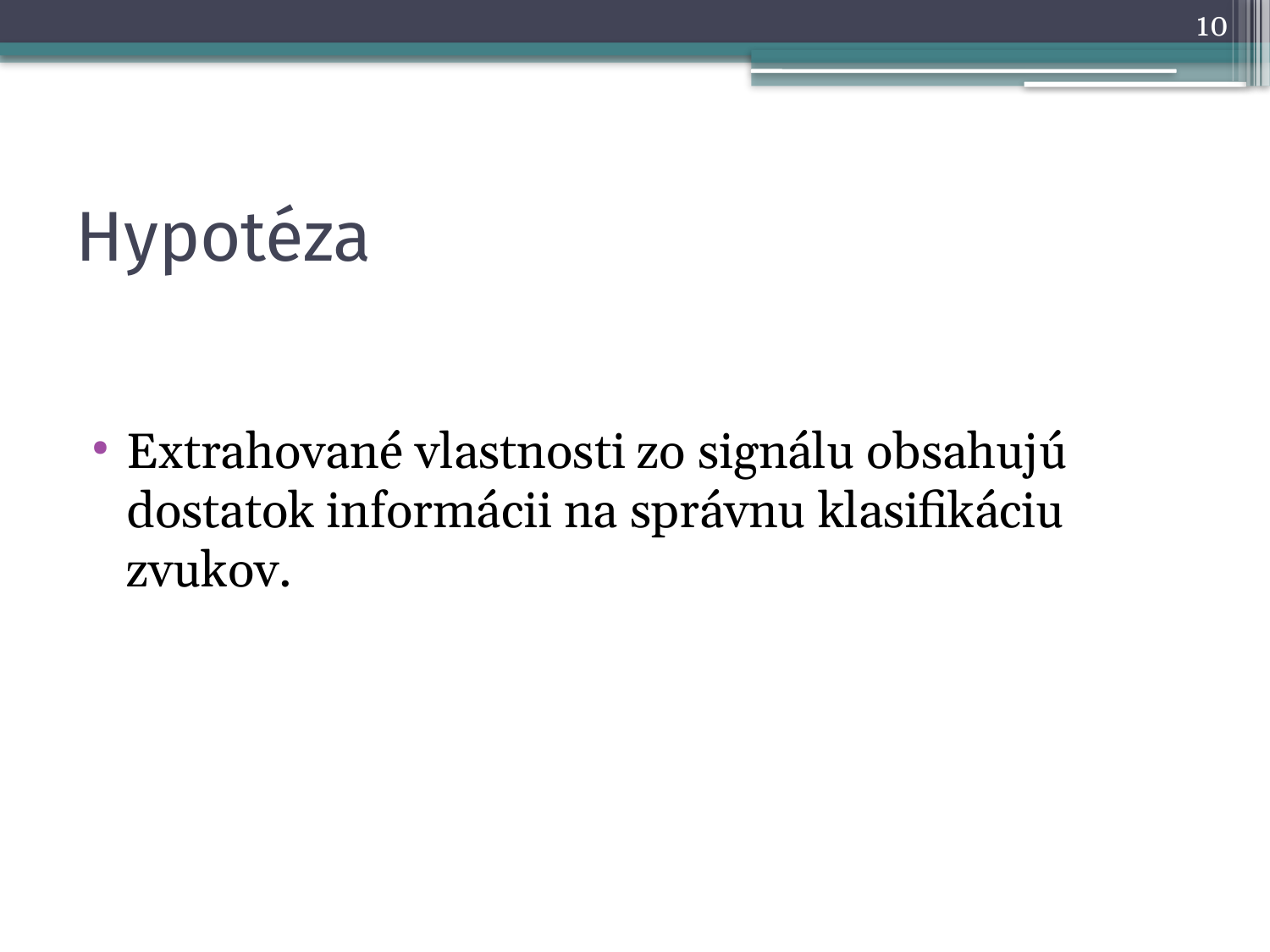

10
# Hypotéza
Extrahované vlastnosti zo signálu obsahujú dostatok informácii na správnu klasifikáciu zvukov.